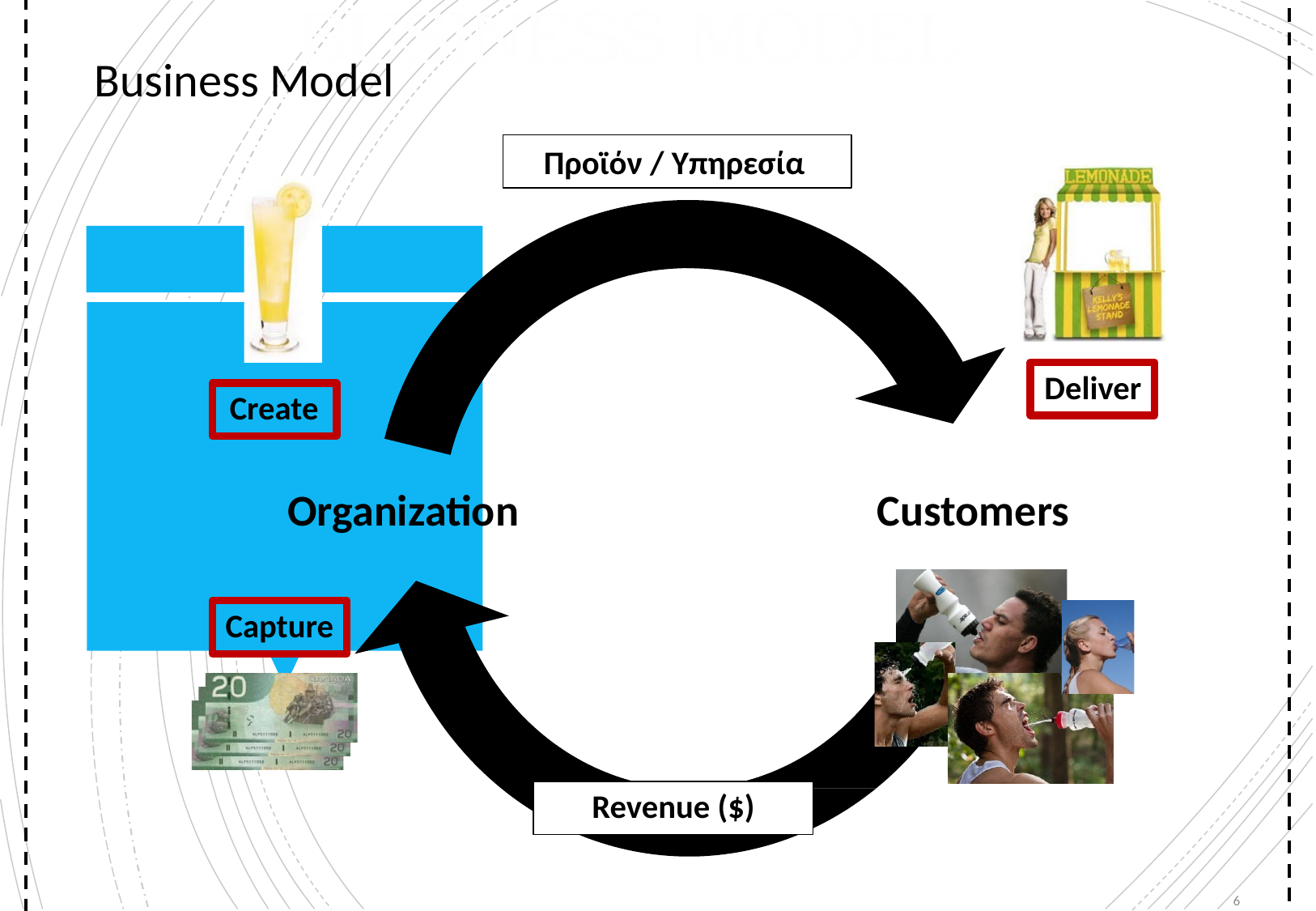

# BUSINESS MODEL
Business Model

Προϊόν / Υπηρεσία

Deliver
Create
Organization
Customers

Capture

Revenue ($)
6